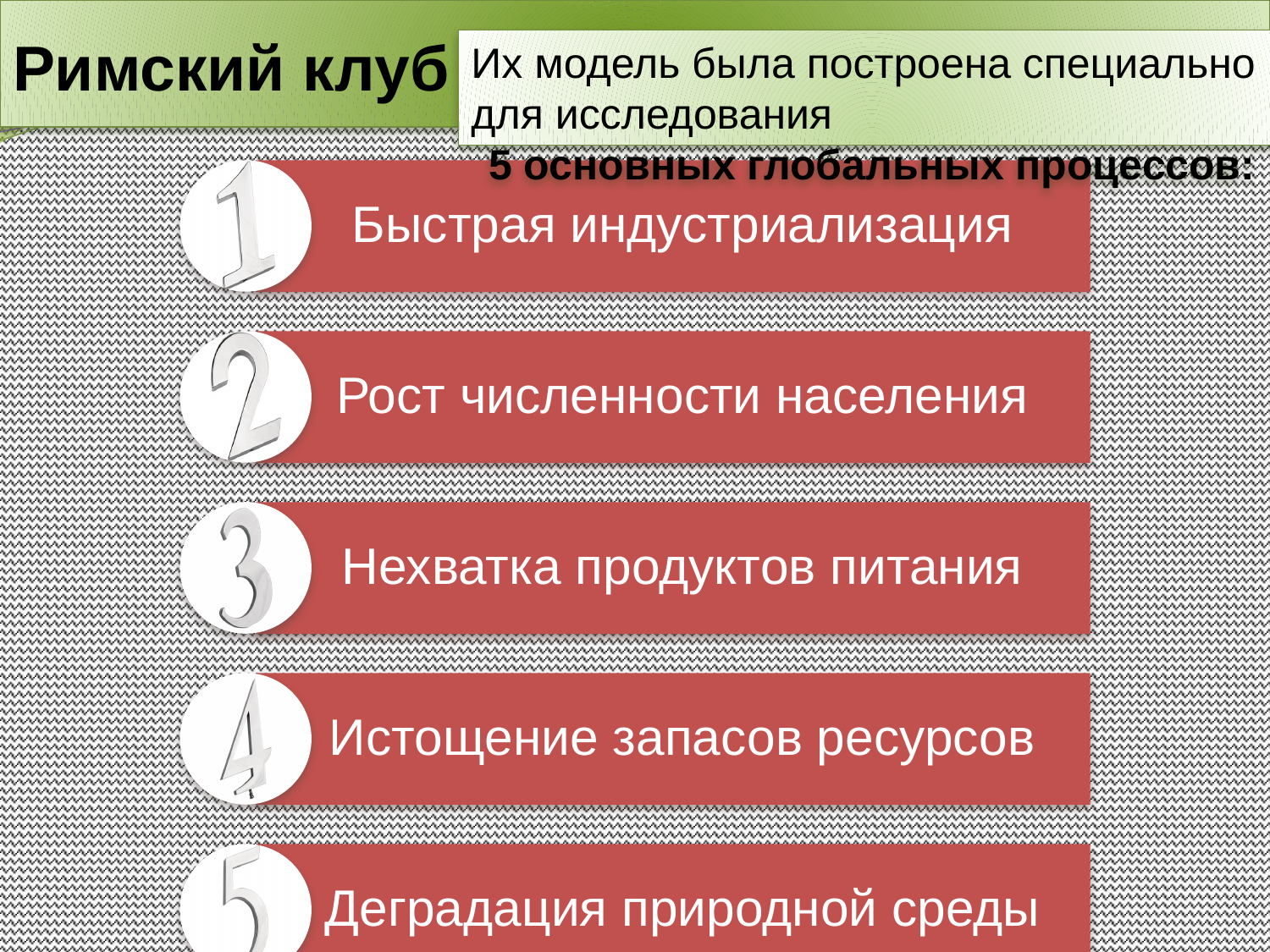

Римский клуб
Их модель была построена специально для исследования
5 основных глобальных процессов:

Быстрая индустриализация

Рост численности населения

Нехватка продуктов питания

Истощение запасов ресурсов

Деградация природной среды